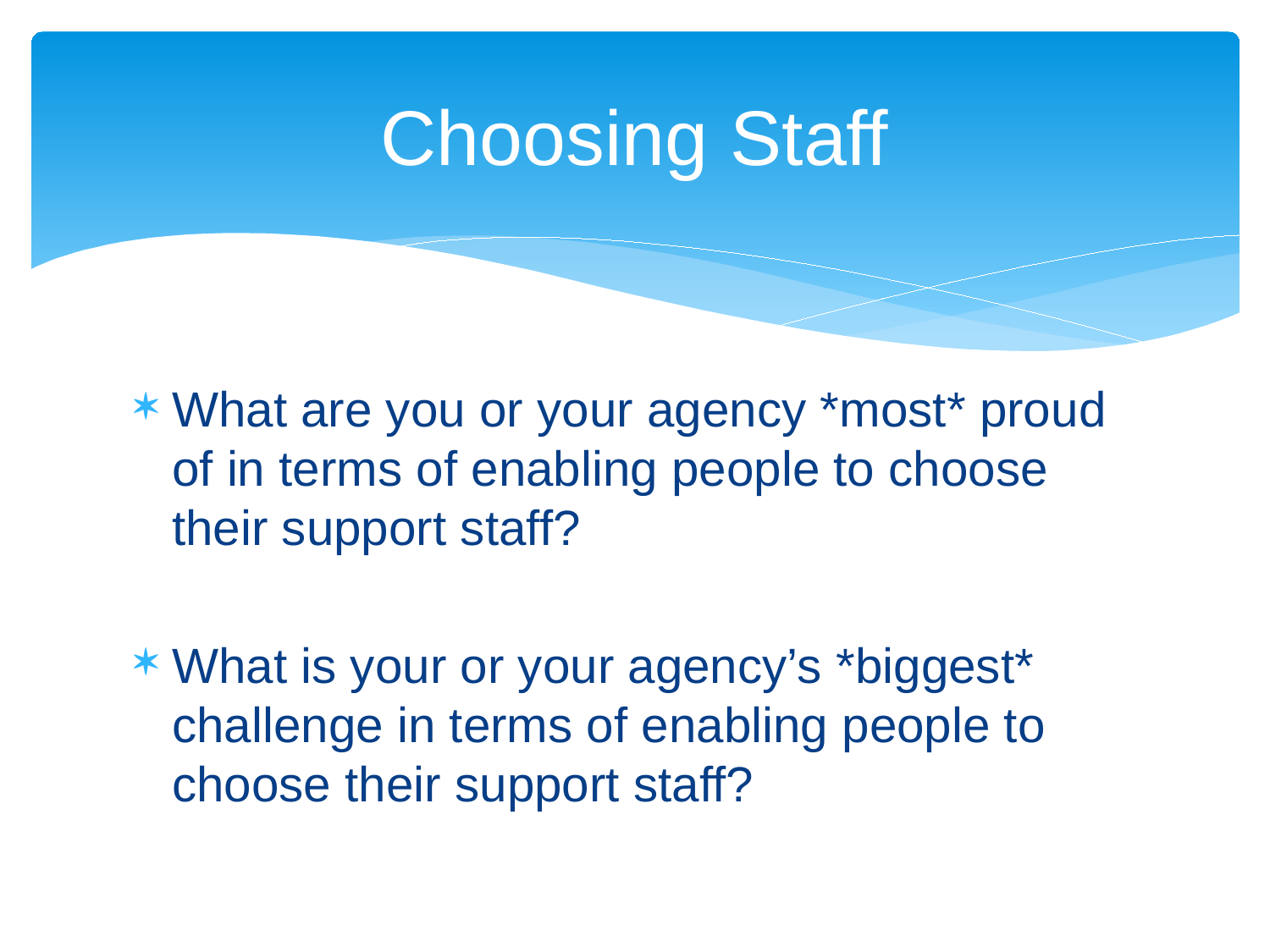

# Choosing Staff
What are you or your agency *most* proud of in terms of enabling people to choose their support staff?

What is your or your agency’s *biggest* challenge in terms of enabling people to choose their support staff?